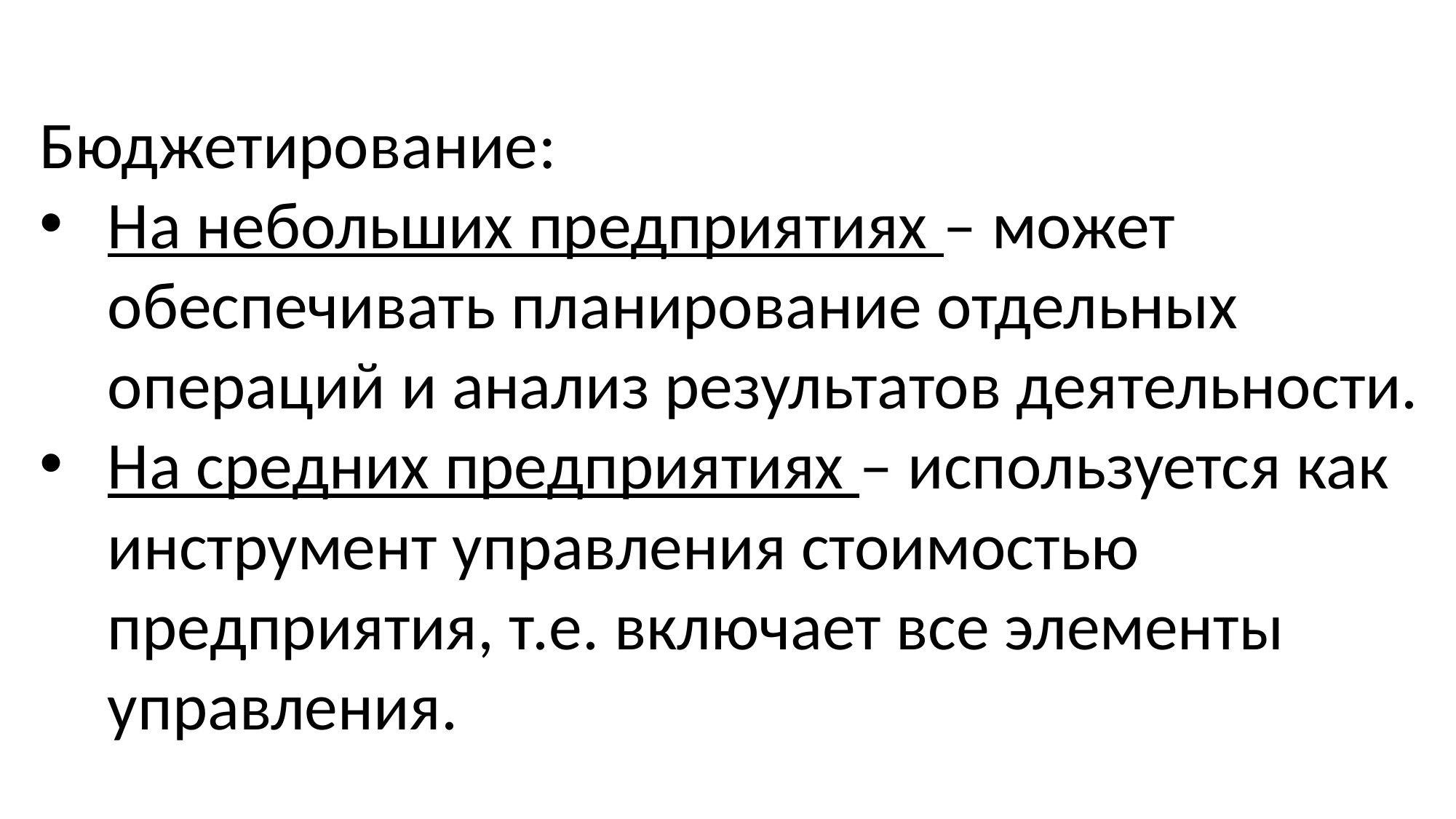

Бюджетирование:
На небольших предприятиях – может обеспечивать планирование отдельных операций и анализ результатов деятельности.
На средних предприятиях – используется как инструмент управления стоимостью предприятия, т.е. включает все элементы управления.